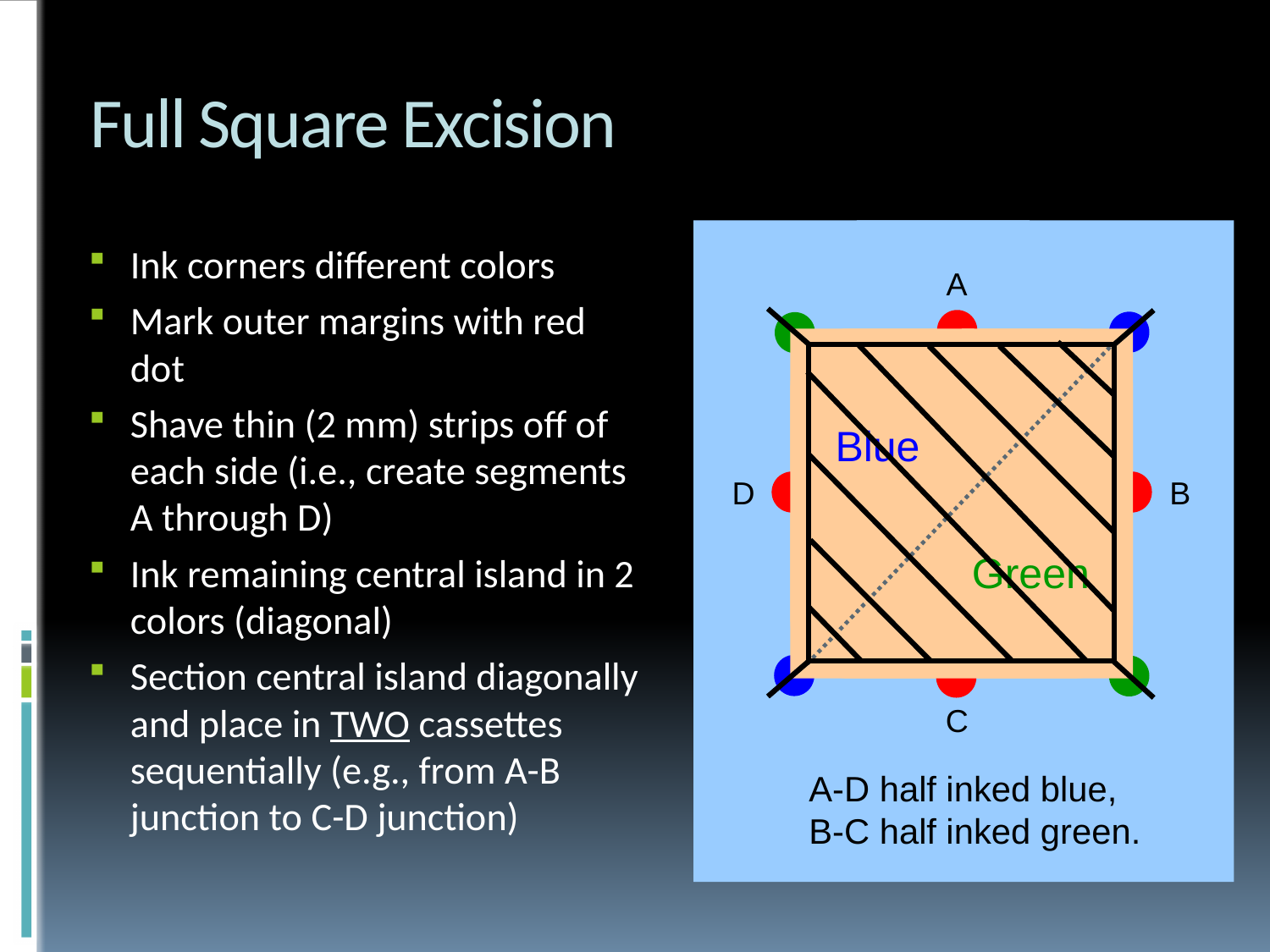

# Full Square Excision

Ink corners different colors
Mark outer margins with red dot
Shave thin (2 mm) strips off of each side (i.e., create segments A through D)
Ink remaining central island in 2 colors (diagonal)
Section central island diagonally and place in TWO cassettes sequentially (e.g., from A-B junction to C-D junction)
A

Blue
D
B

Green

C
A-D half inked blue,
B-C half inked green.